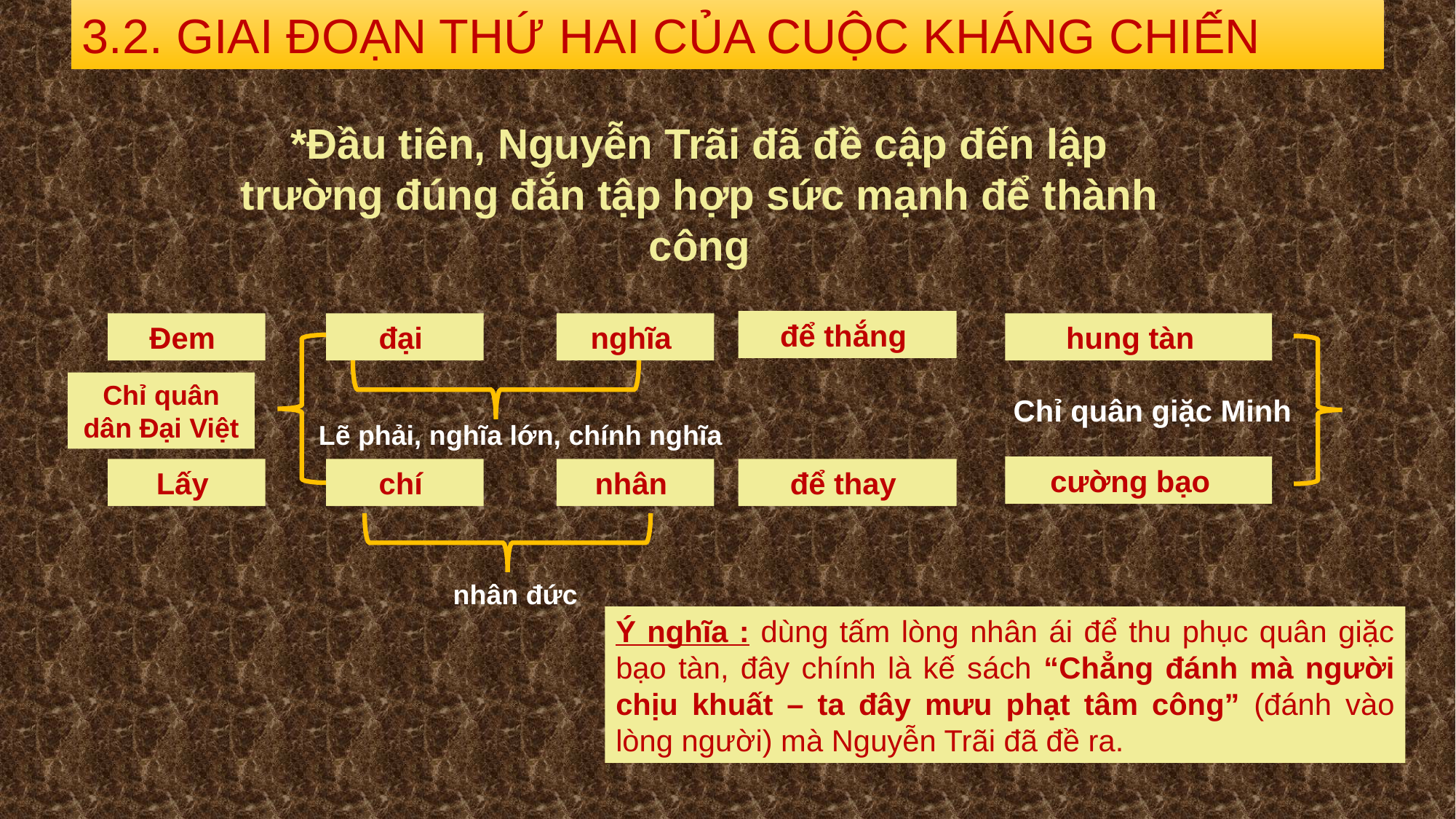

3.2. GIAI ĐOẠN THỨ HAI CỦA CUỘC KHÁNG CHIẾN
*Đầu tiên, Nguyễn Trãi đã đề cập đến lập trường đúng đắn tập hợp sức mạnh để thành công

để thắng
Đem
đại
nghĩa
hung tàn

Chỉ quân dân Đại Việt
Chỉ quân giặc Minh

Lẽ phải, nghĩa lớn, chính nghĩa
cường bạo
Lấy
chí
nhân
để thay
nhân đức
Ý nghĩa : dùng tấm lòng nhân ái để thu phục quân giặc bạo tàn, đây chính là kế sách “Chẳng đánh mà người chịu khuất – ta đây mưu phạt tâm công” (đánh vào lòng người) mà Nguyễn Trãi đã đề ra.